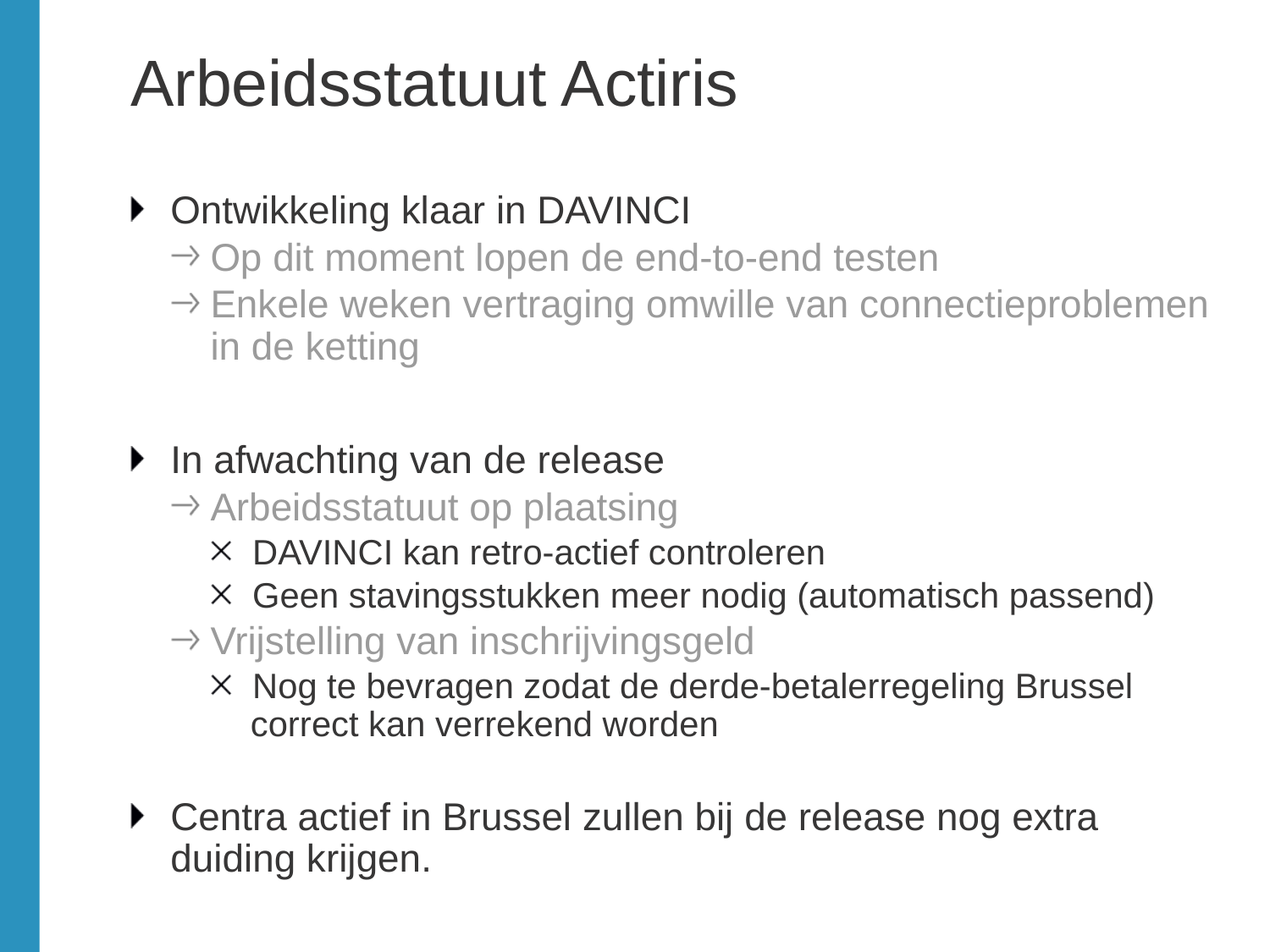

# Arbeidsstatuut Actiris
Ontwikkeling klaar in DAVINCI
Op dit moment lopen de end-to-end testen
Enkele weken vertraging omwille van connectieproblemen in de ketting

In afwachting van de release
Arbeidsstatuut op plaatsing
DAVINCI kan retro-actief controleren
Geen stavingsstukken meer nodig (automatisch passend)
Vrijstelling van inschrijvingsgeld
Nog te bevragen zodat de derde-betalerregeling Brussel correct kan verrekend worden

Centra actief in Brussel zullen bij de release nog extra duiding krijgen.